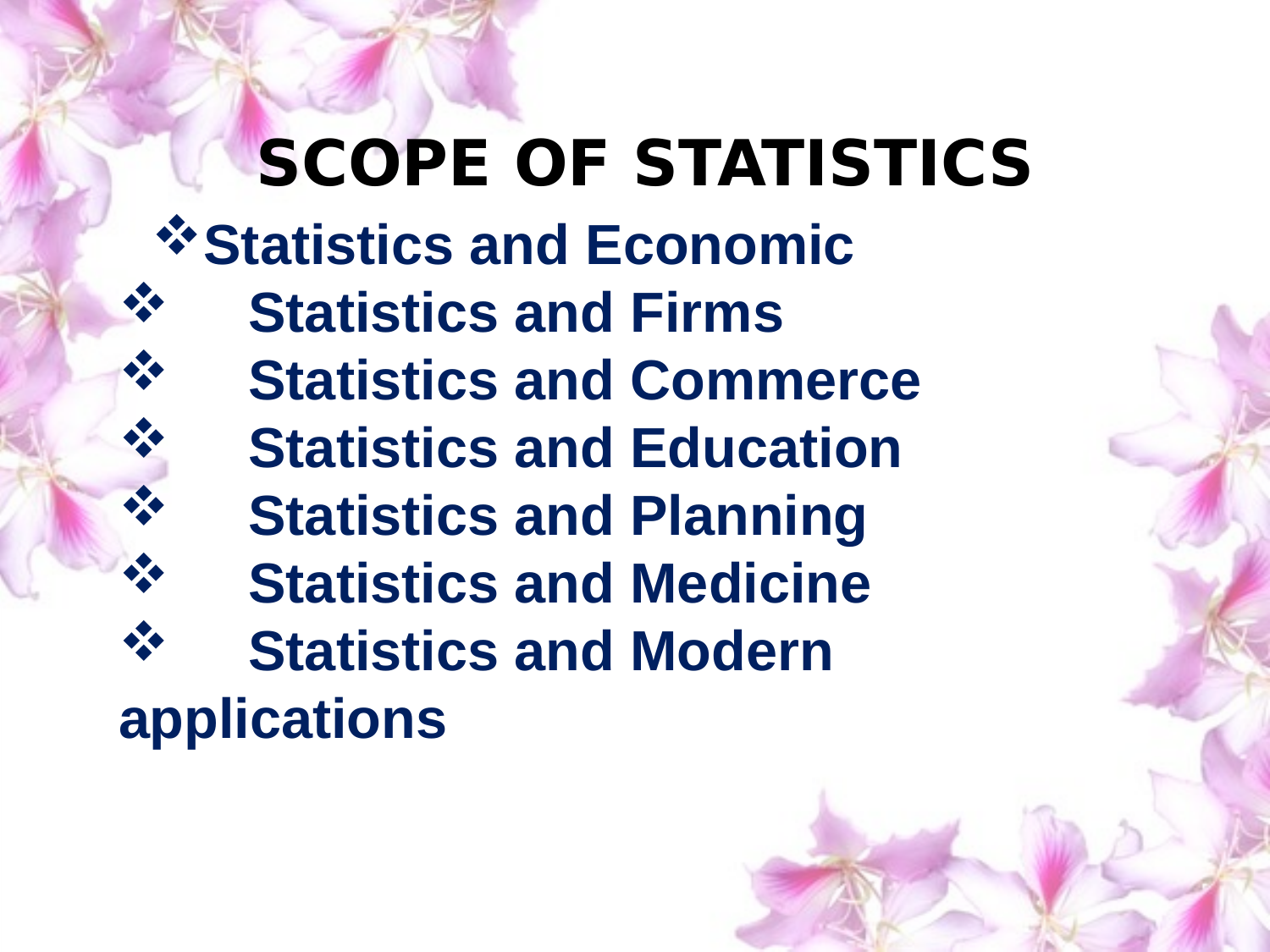

Scope of statistics
Statistics and Economic
     Statistics and Firms
     Statistics and Commerce
     Statistics and Education
     Statistics and Planning
     Statistics and Medicine
     Statistics and Modern   applications